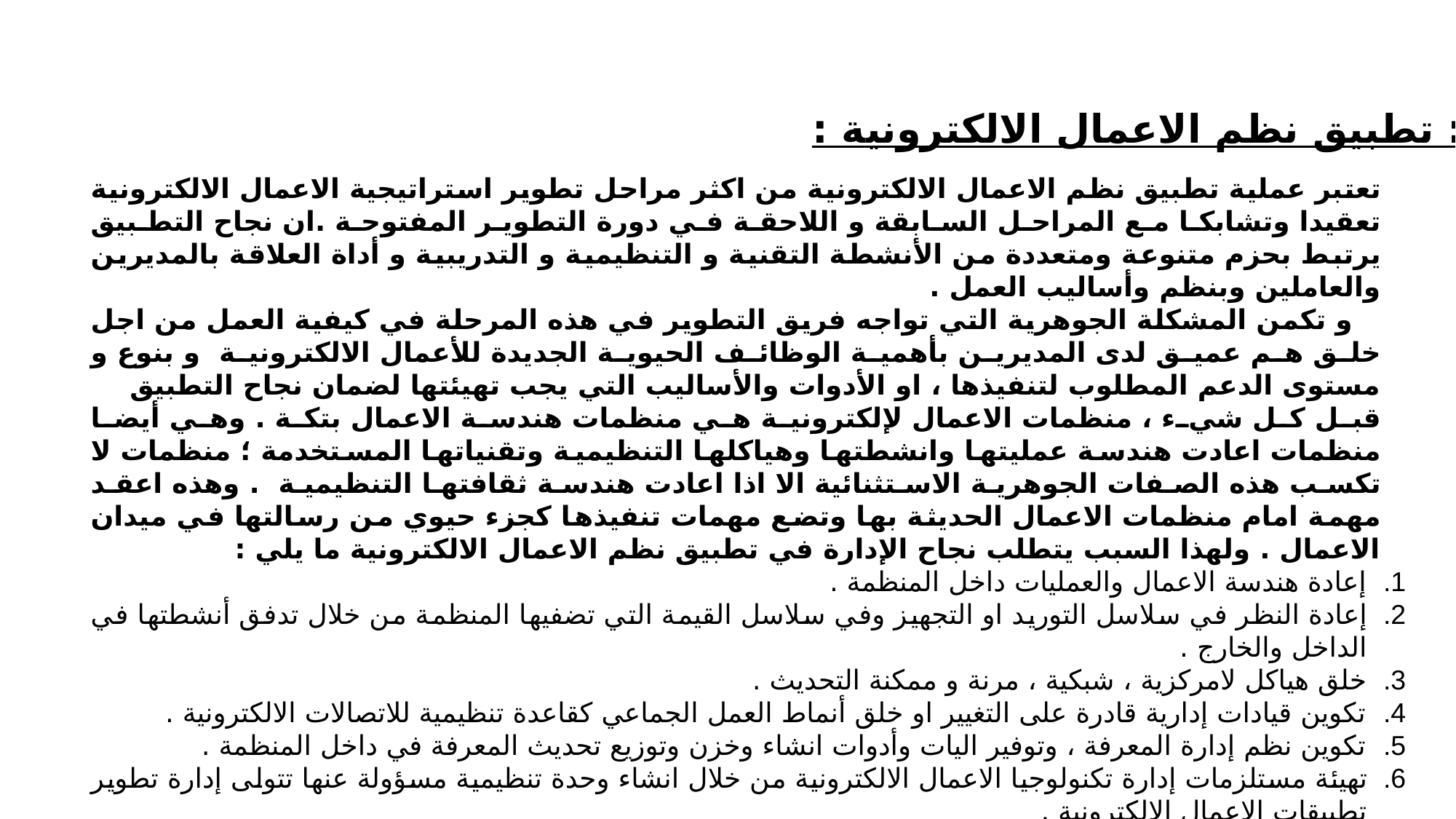

رابعا : تطبيق نظم الاعمال الالكترونية :
تعتبر عملية تطبيق نظم الاعمال الالكترونية من اكثر مراحل تطوير استراتيجية الاعمال الالكترونية تعقيدا وتشابكا مع المراحل السابقة و اللاحقة في دورة التطوير المفتوحة .ان نجاح التطبيق يرتبط بحزم متنوعة ومتعددة من الأنشطة التقنية و التنظيمية و التدريبية و أداة العلاقة بالمديرين والعاملين وبنظم وأساليب العمل .
   و تكمن المشكلة الجوهرية التي تواجه فريق التطوير في هذه المرحلة في كيفية العمل من اجل خلق هم عميق لدى المديرين بأهمية الوظائف الحيوية الجديدة للأعمال الالكترونية  و بنوع و مستوى الدعم المطلوب لتنفيذها ، او الأدوات والأساليب التي يجب تهيئتها لضمان نجاح التطبيق
قبل كل شيء ، منظمات الاعمال لإلكترونية هي منظمات هندسة الاعمال بتكة . وهي أيضا منظمات اعادت هندسة عمليتها وانشطتها وهياكلها التنظيمية وتقنياتها المستخدمة ؛ منظمات لا تكسب هذه الصفات الجوهرية الاستثنائية الا اذا اعادت هندسة ثقافتها التنظيمية  . وهذه اعقد مهمة امام منظمات الاعمال الحديثة بها وتضع مهمات تنفيذها كجزء حيوي من رسالتها في ميدان الاعمال . ولهذا السبب يتطلب نجاح الإدارة في تطبيق نظم الاعمال الالكترونية ما يلي :
إعادة هندسة الاعمال والعمليات داخل المنظمة .
إعادة النظر في سلاسل التوريد او التجهيز وفي سلاسل القيمة التي تضفيها المنظمة من خلال تدفق أنشطتها في الداخل والخارج .
خلق هياكل لامركزية ، شبكية ، مرنة و ممكنة التحديث .
تكوين قيادات إدارية قادرة على التغيير او خلق أنماط العمل الجماعي كقاعدة تنظيمية للاتصالات الالكترونية .
تكوين نظم إدارة المعرفة ، وتوفير اليات وأدوات انشاء وخزن وتوزيع تحديث المعرفة في داخل المنظمة .
تهيئة مستلزمات إدارة تكنولوجيا الاعمال الالكترونية من خلال انشاء وحدة تنظيمية مسؤولة عنها تتولى إدارة تطوير تطبيقات الاعمال الالكترونية .